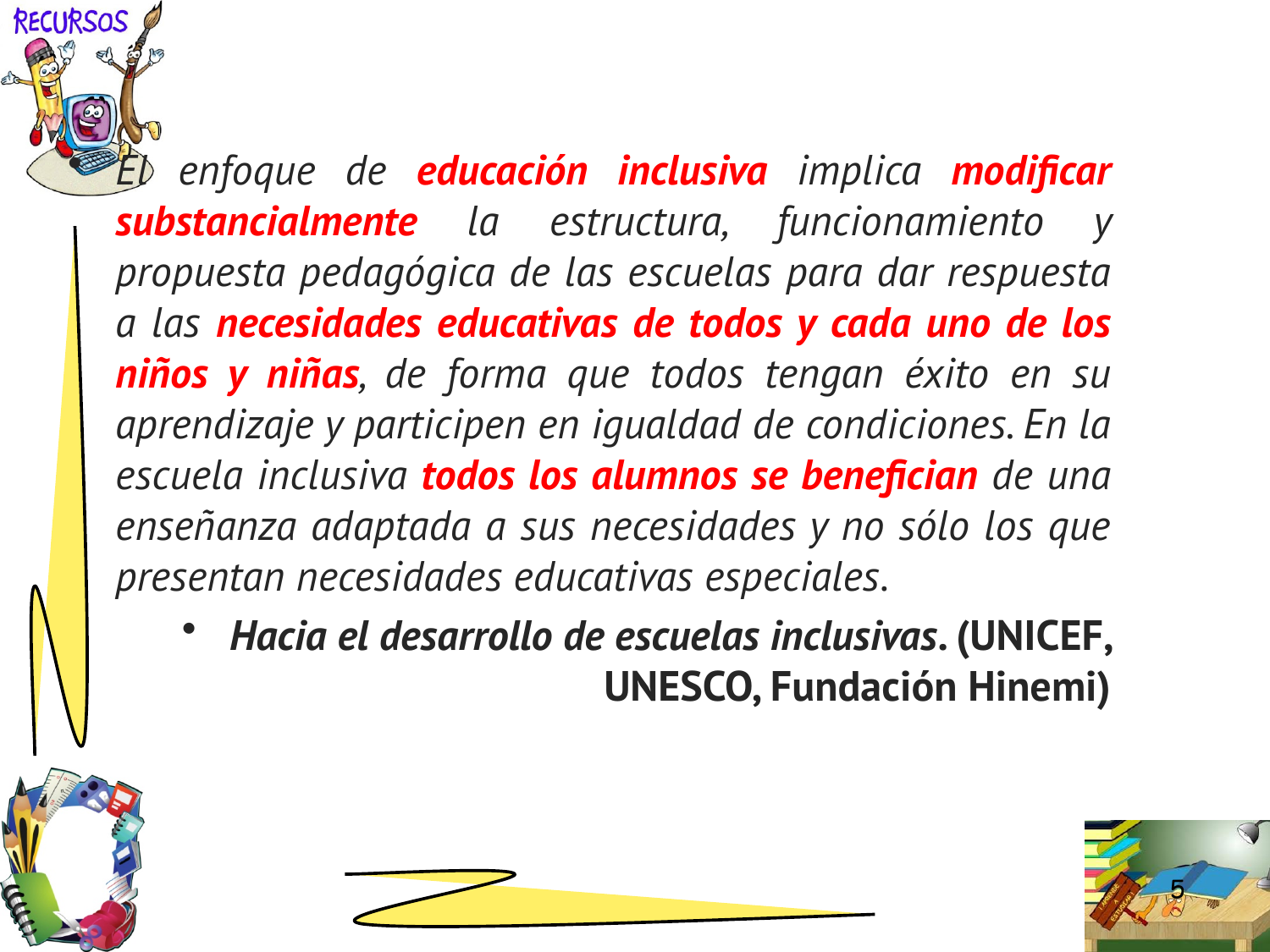

#
El enfoque de educación inclusiva implica modificar substancialmente la estructura, funcionamiento y propuesta pedagógica de las escuelas para dar respuesta a las necesidades educativas de todos y cada uno de los niños y niñas, de forma que todos tengan éxito en su aprendizaje y participen en igualdad de condiciones. En la escuela inclusiva todos los alumnos se benefician de una enseñanza adaptada a sus necesidades y no sólo los que presentan necesidades educativas especiales.
Hacia el desarrollo de escuelas inclusivas. (UNICEF, UNESCO, Fundación Hinemi)

5